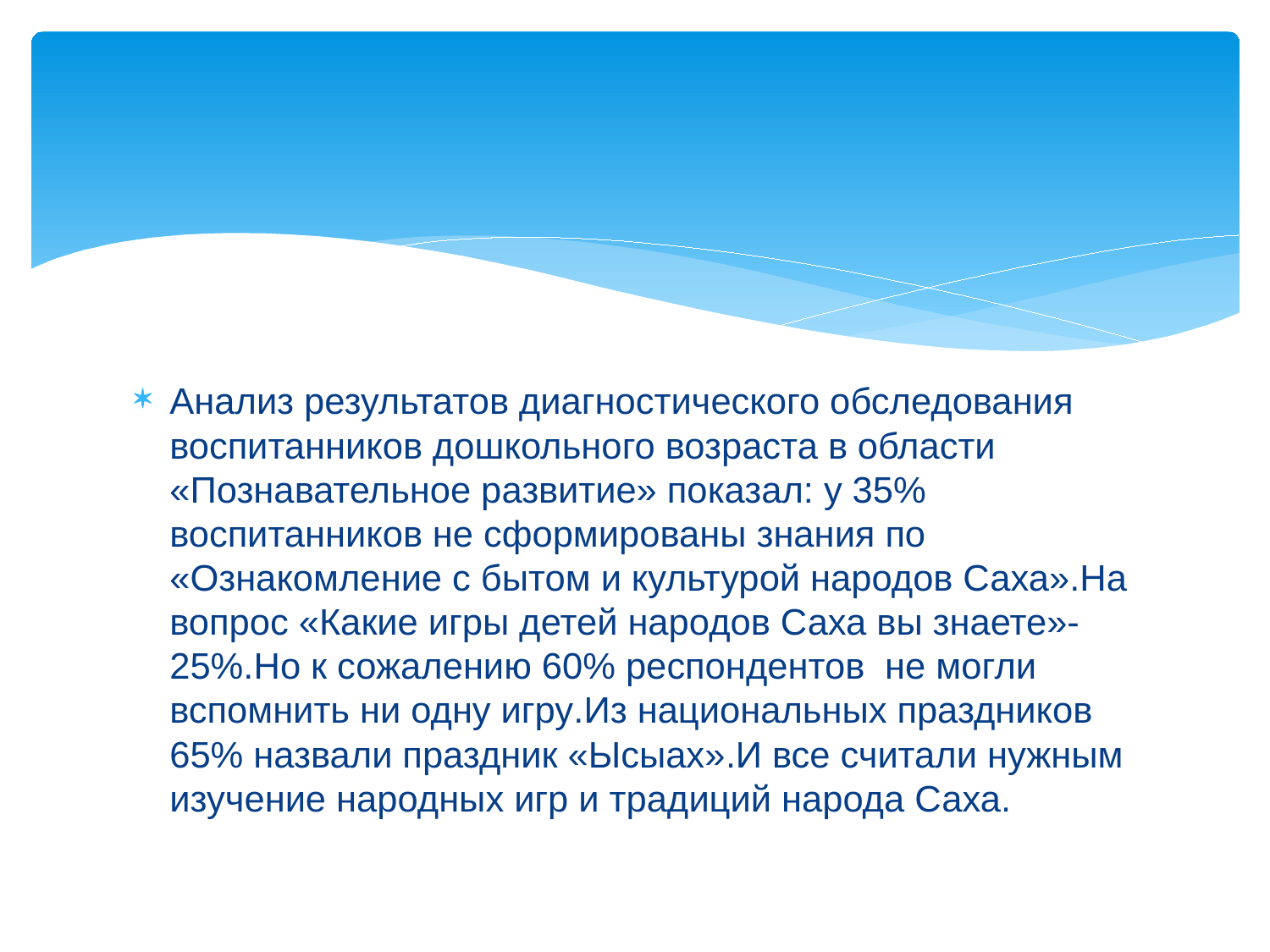

#
Анализ результатов диагностического обследования воспитанников дошкольного возраста в области «Познавательное развитие» показал: у 35% воспитанников не сформированы знания по «Ознакомление с бытом и культурой народов Саха».На вопрос «Какие игры детей народов Саха вы знаете»-25%.Но к сожалению 60% респондентов  не могли вспомнить ни одну игру.Из национальных праздников 65% назвали праздник «Ысыах».И все считали нужным изучение народных игр и традиций народа Саха.